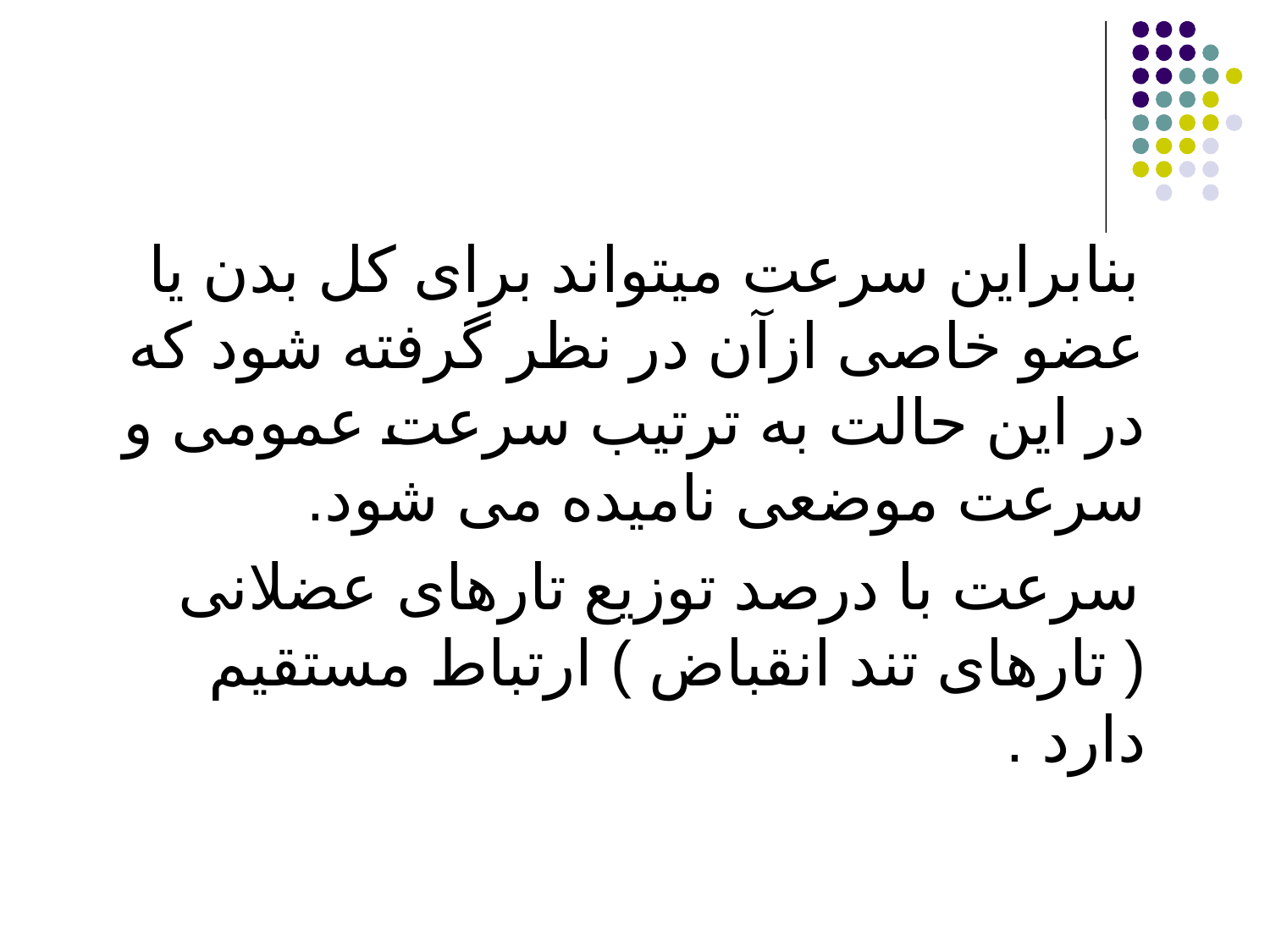

بنابراین سرعت میتواند برای کل بدن یا عضو خاصی ازآن در نظر گرفته شود که در این حالت به ترتیب سرعت عمومی و سرعت موضعی نامیده می شود.
   سرعت با درصد توزیع تارهای عضلانی ( تارهای تند انقباض ) ارتباط مستقیم دارد .